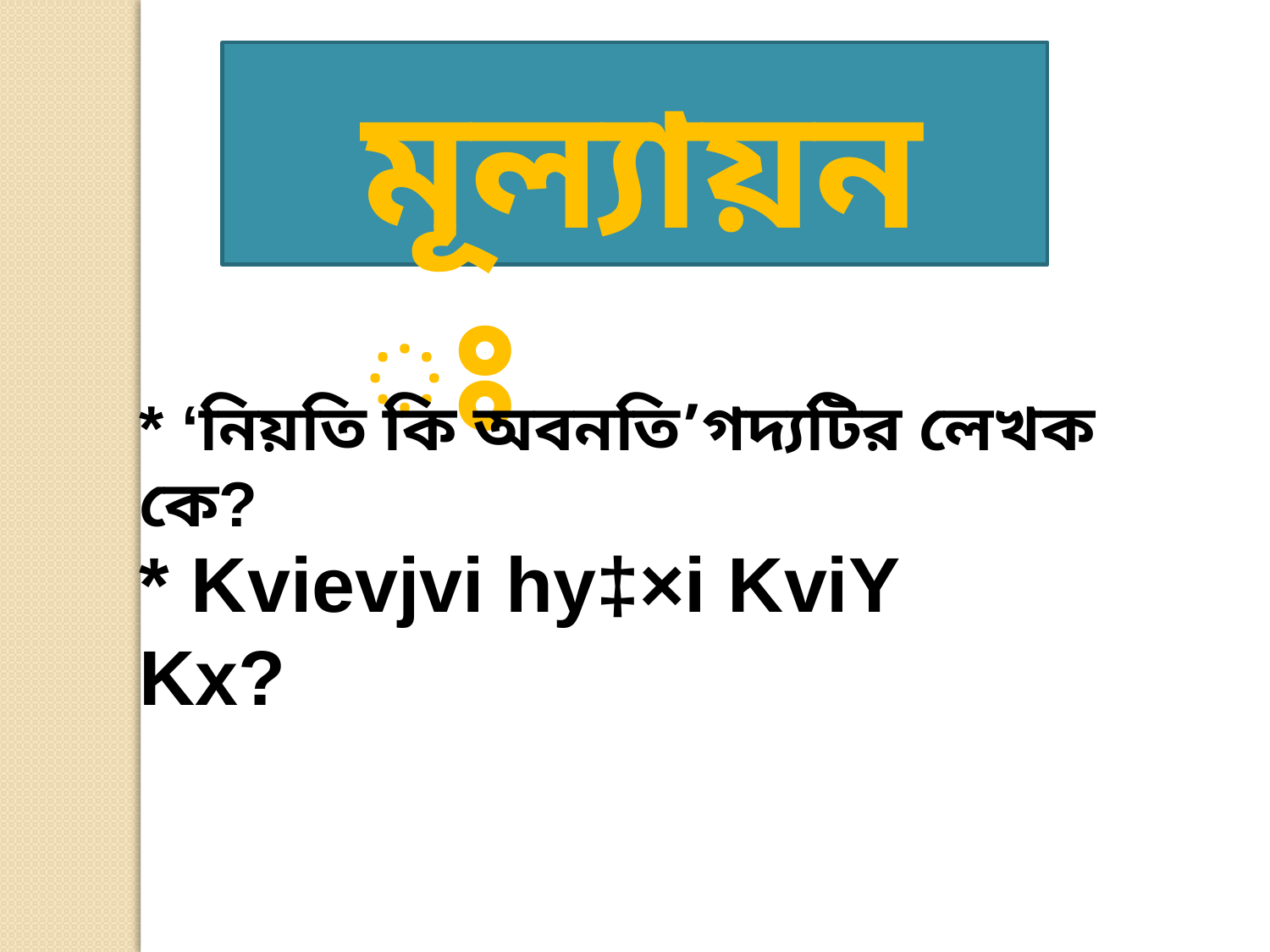

মূল্যায়নঃ
* ‘নিয়তি কি অবনতি’গদ্যটির লেখক কে?
* Kvievjvi hy‡×i KviY Kx?